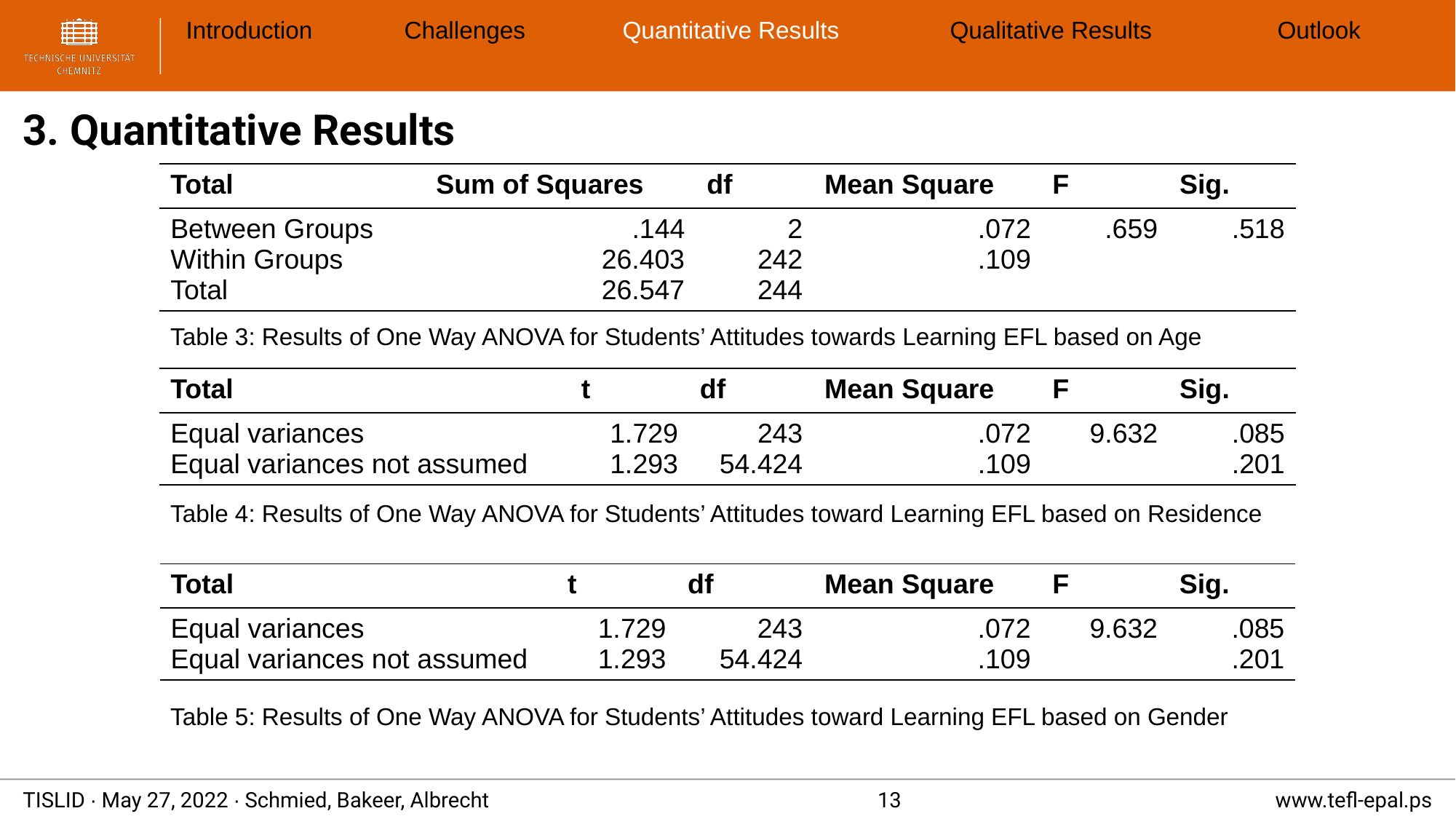

# Introduction	Challenges	Quantitative Results		Qualitative Results		Outlook
3. Quantitative Results
| Total | Sum of Squares | df | Mean Square | F | Sig. |
| --- | --- | --- | --- | --- | --- |
| Between Groups Within Groups Total | .144 26.403 26.547 | 2 242 244 | .072 .109 | .659 | .518 |
Table 3: Results of One Way ANOVA for Students’ Attitudes towards Learning EFL based on Age
| Total | t | df | Mean Square | F | Sig. |
| --- | --- | --- | --- | --- | --- |
| Equal variances Equal variances not assumed | 1.729 1.293 | 243 54.424 | .072 .109 | 9.632 | .085 .201 |
Table 4: Results of One Way ANOVA for Students’ Attitudes toward Learning EFL based on Residence
| Total | t | df | Mean Square | F | Sig. |
| --- | --- | --- | --- | --- | --- |
| Equal variances Equal variances not assumed | 1.729 1.293 | 243 54.424 | .072 .109 | 9.632 | .085 .201 |
Table 5: Results of One Way ANOVA for Students’ Attitudes toward Learning EFL based on Gender